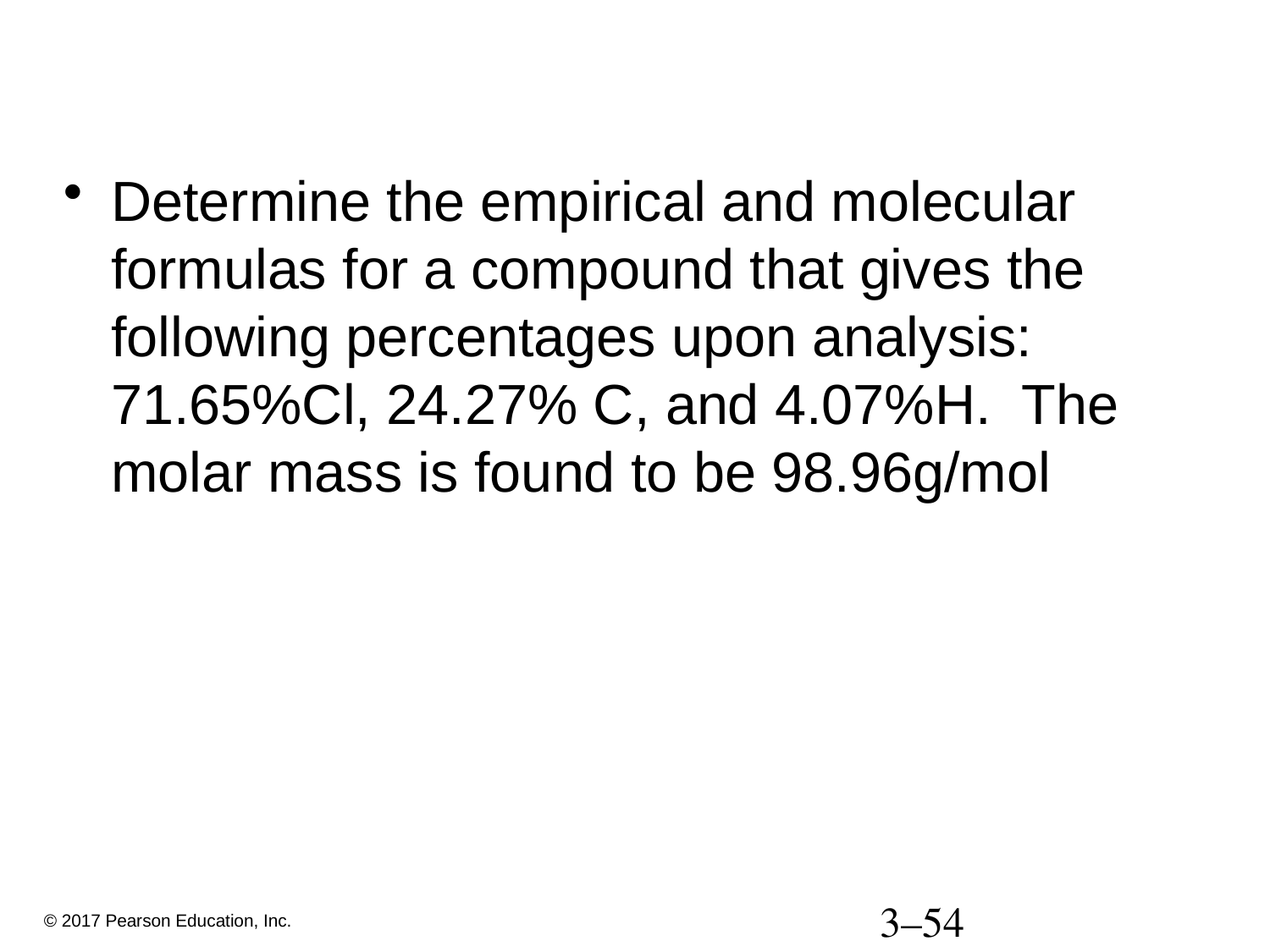

#
Determine the empirical and molecular formulas for a compound that gives the following percentages upon analysis:  71.65%Cl, 24.27% C, and 4.07%H.  The molar mass is found to be 98.96g/mol
3–54